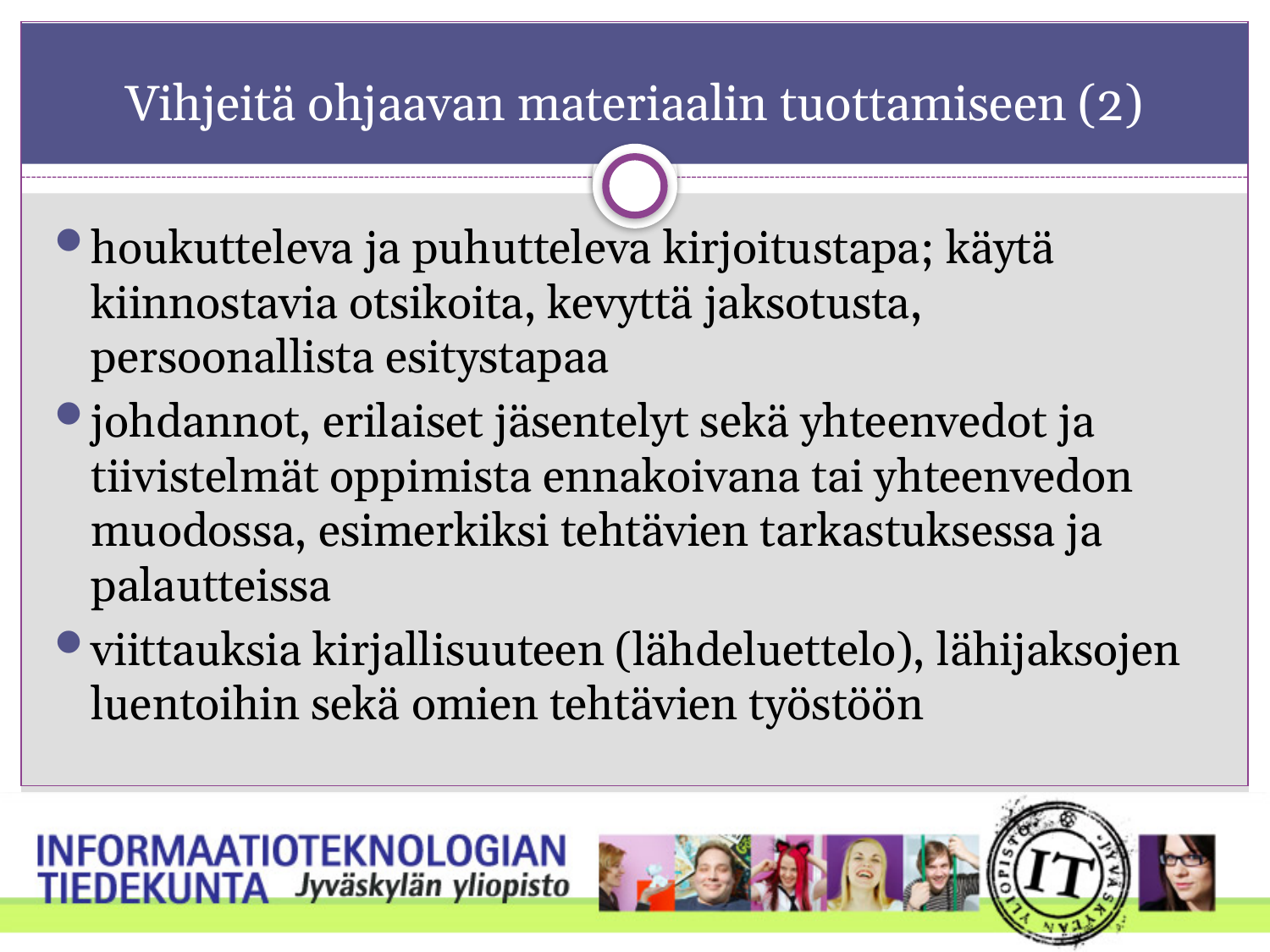

# Vihjeitä ohjaavan materiaalin tuottamiseen (2)
houkutteleva ja puhutteleva kirjoitustapa; käytä kiinnostavia otsikoita, kevyttä jaksotusta, persoonallista esitystapaa
johdannot, erilaiset jäsentelyt sekä yhteenvedot ja tiivistelmät oppimista ennakoivana tai yhteenvedon muodossa, esimerkiksi tehtävien tarkastuksessa ja palautteissa
viittauksia kirjallisuuteen (lähdeluettelo), lähijaksojen luentoihin sekä omien tehtävien työstöön